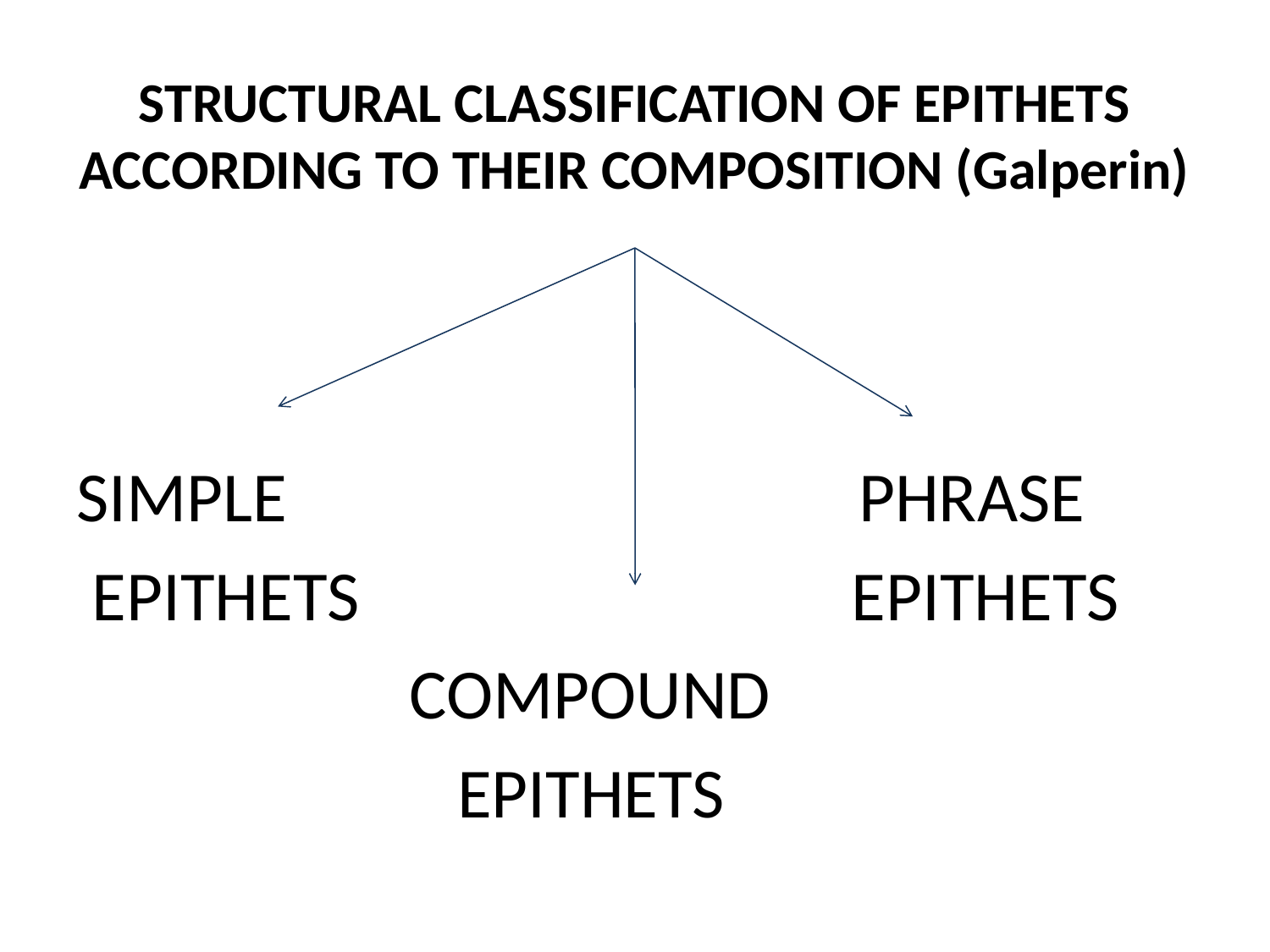

# STRUCTURAL CLASSIFICATION OF EPITHETS ACCORDING TO THEIR COMPOSITION (Galperin)

SIMPLE                                    PHRASE
 EPITHETS                               EPITHETS
                     COMPOUND
                        EPITHETS